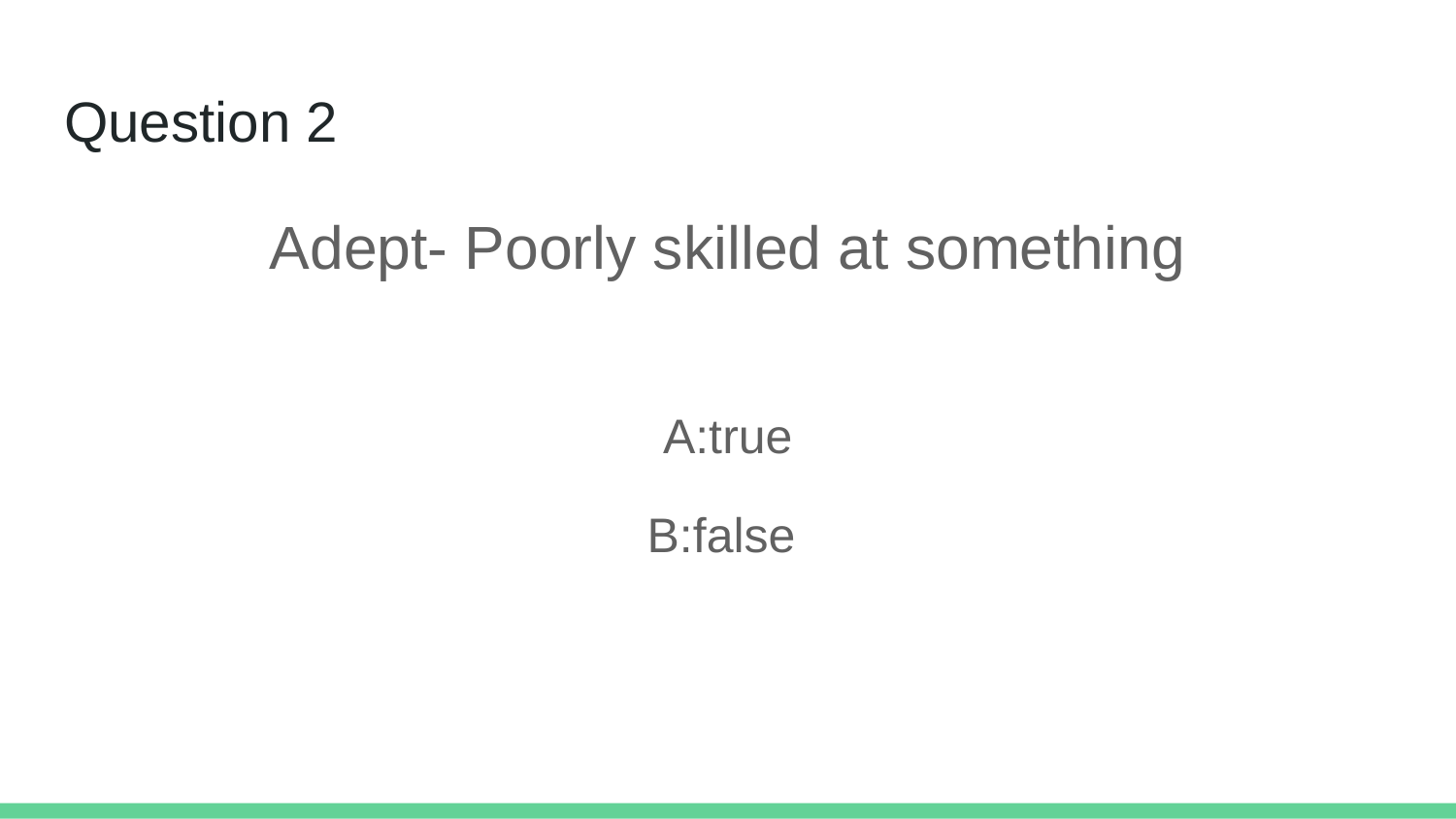

# Question 2
Adept- Poorly skilled at something

A:true
B:false